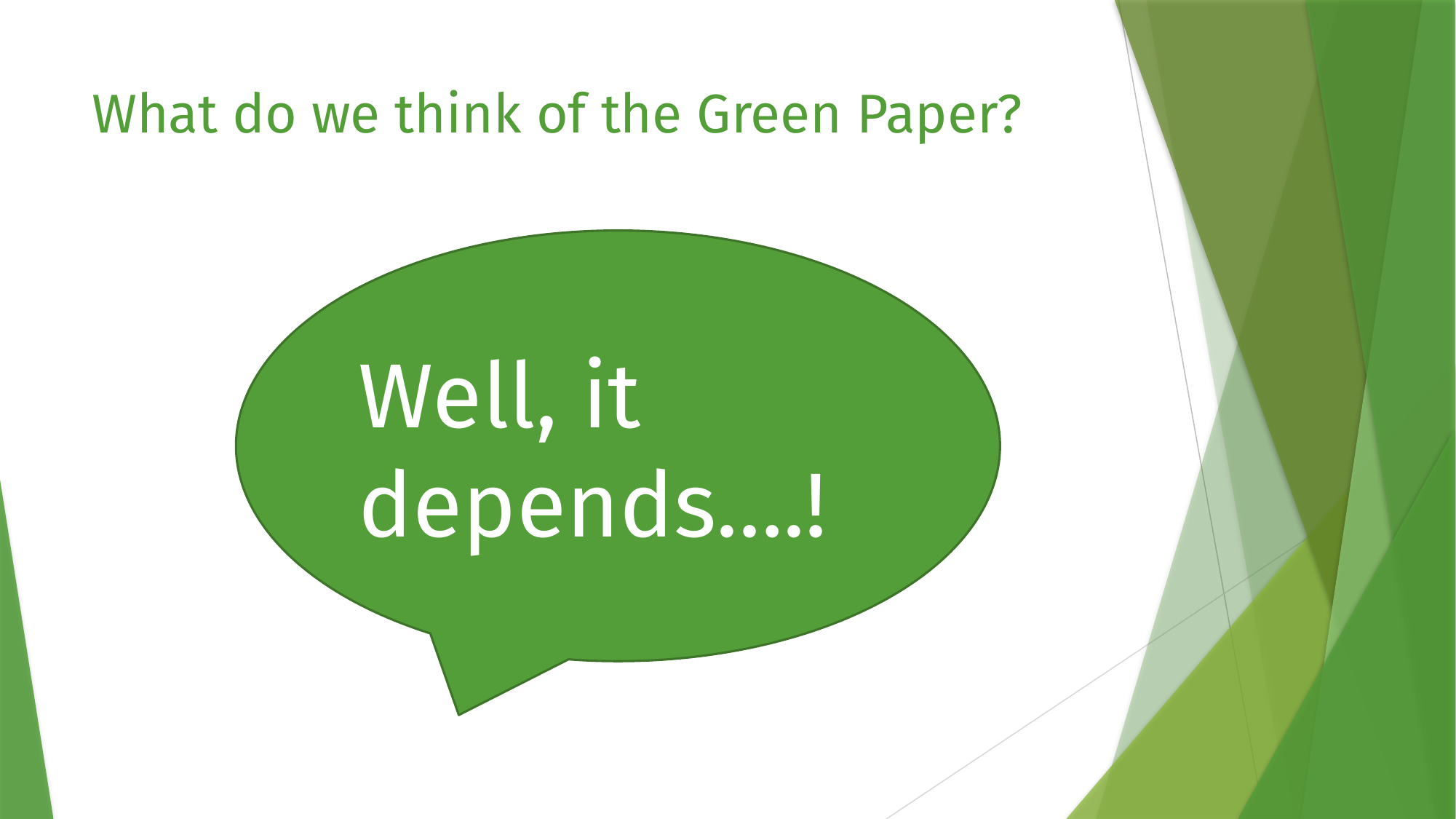

# What do we think of the Green Paper?
Well, it depends….!